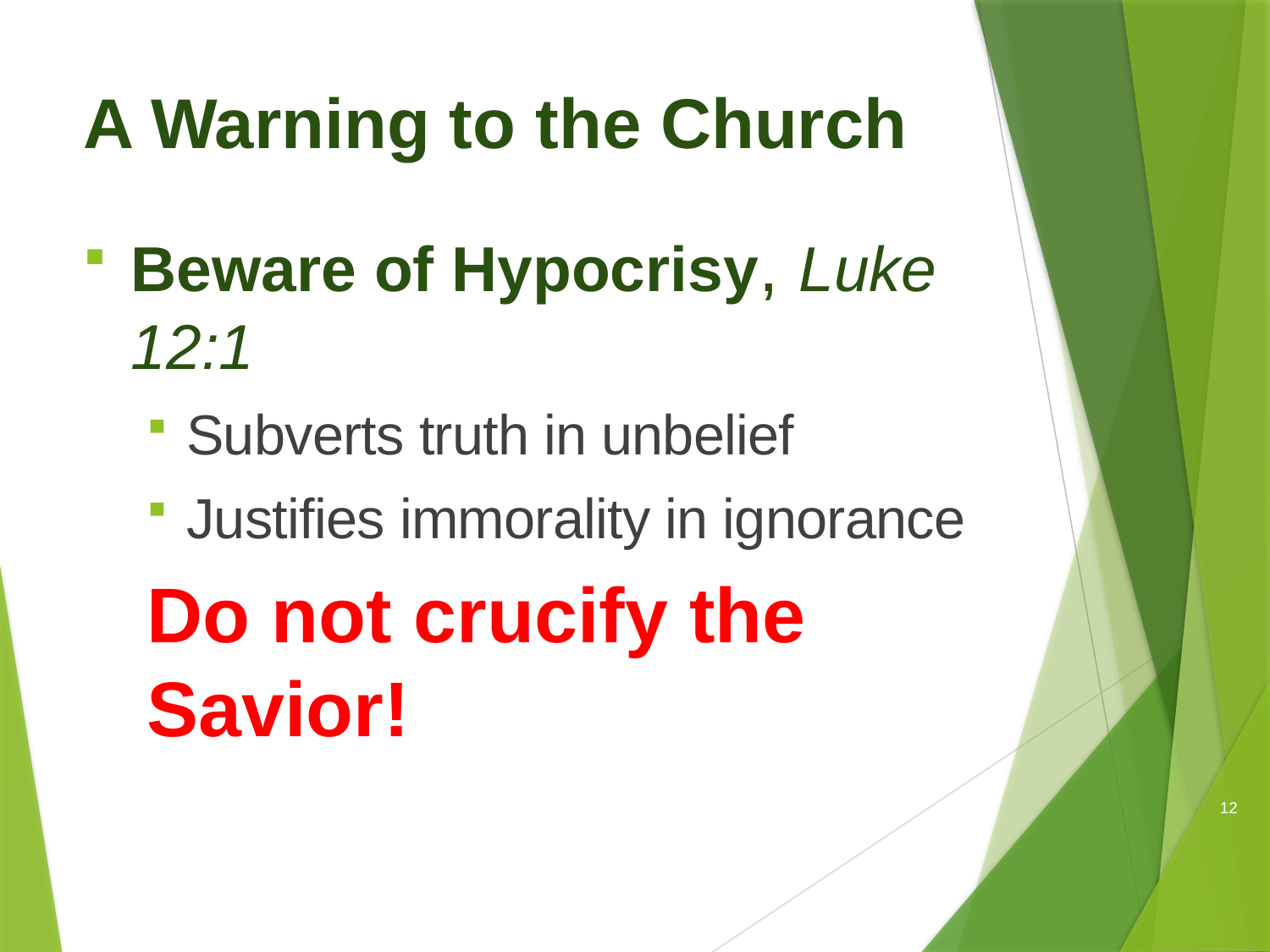

A Warning to the Church
Beware of Hypocrisy, Luke 12:1
Subverts truth in unbelief
Justifies immorality in ignorance
Do not crucify the Savior!
12